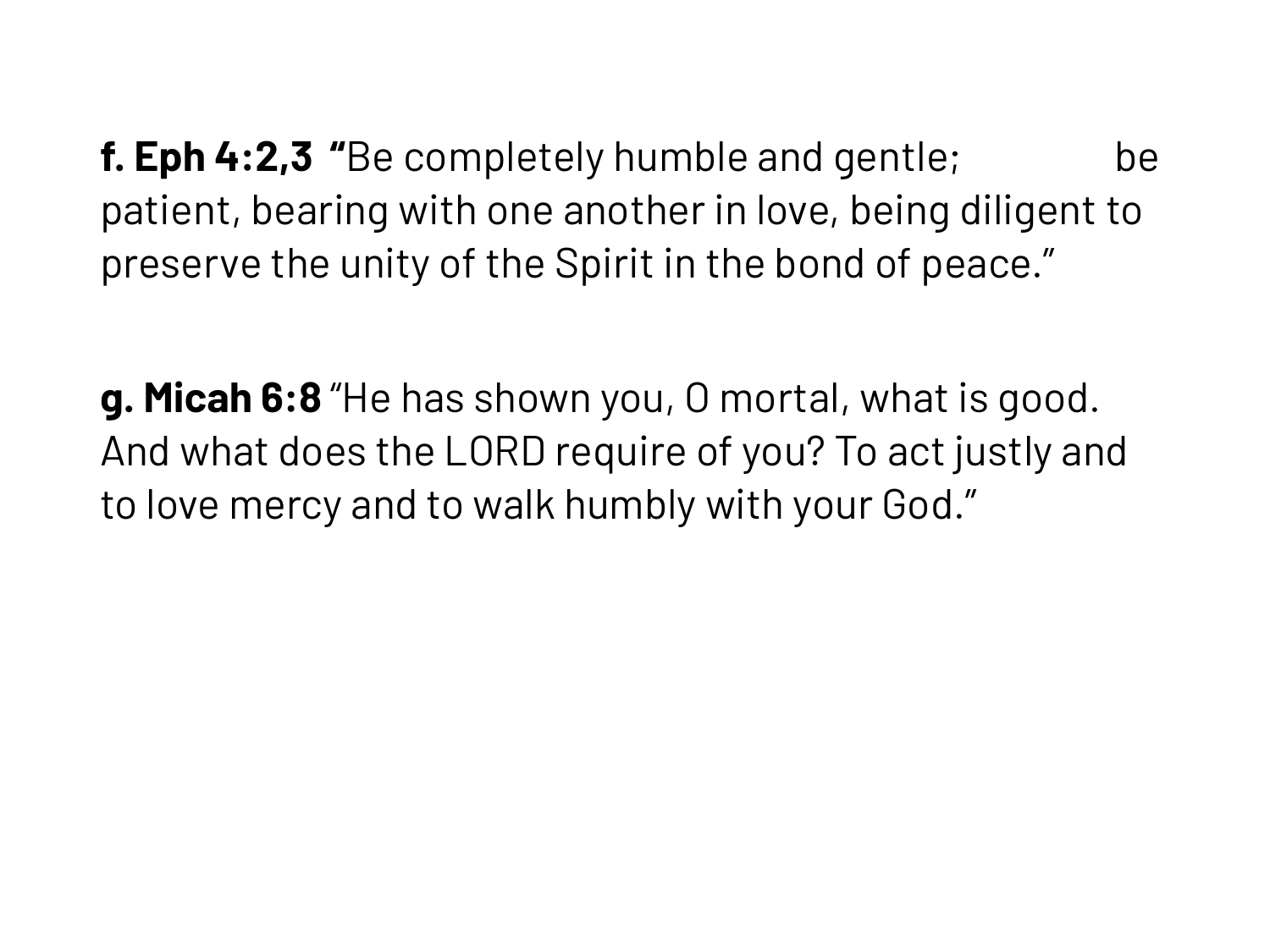

#

f. Eph 4:2,3  “Be completely humble and gentle;                  be patient, bearing with one another in love, being diligent to preserve the unity of the Spirit in the bond of peace.”

g. Micah 6:8 “He has shown you, O mortal, what is good. And what does the LORD require of you? To act justly and to love mercy and to walk humbly with your God.”